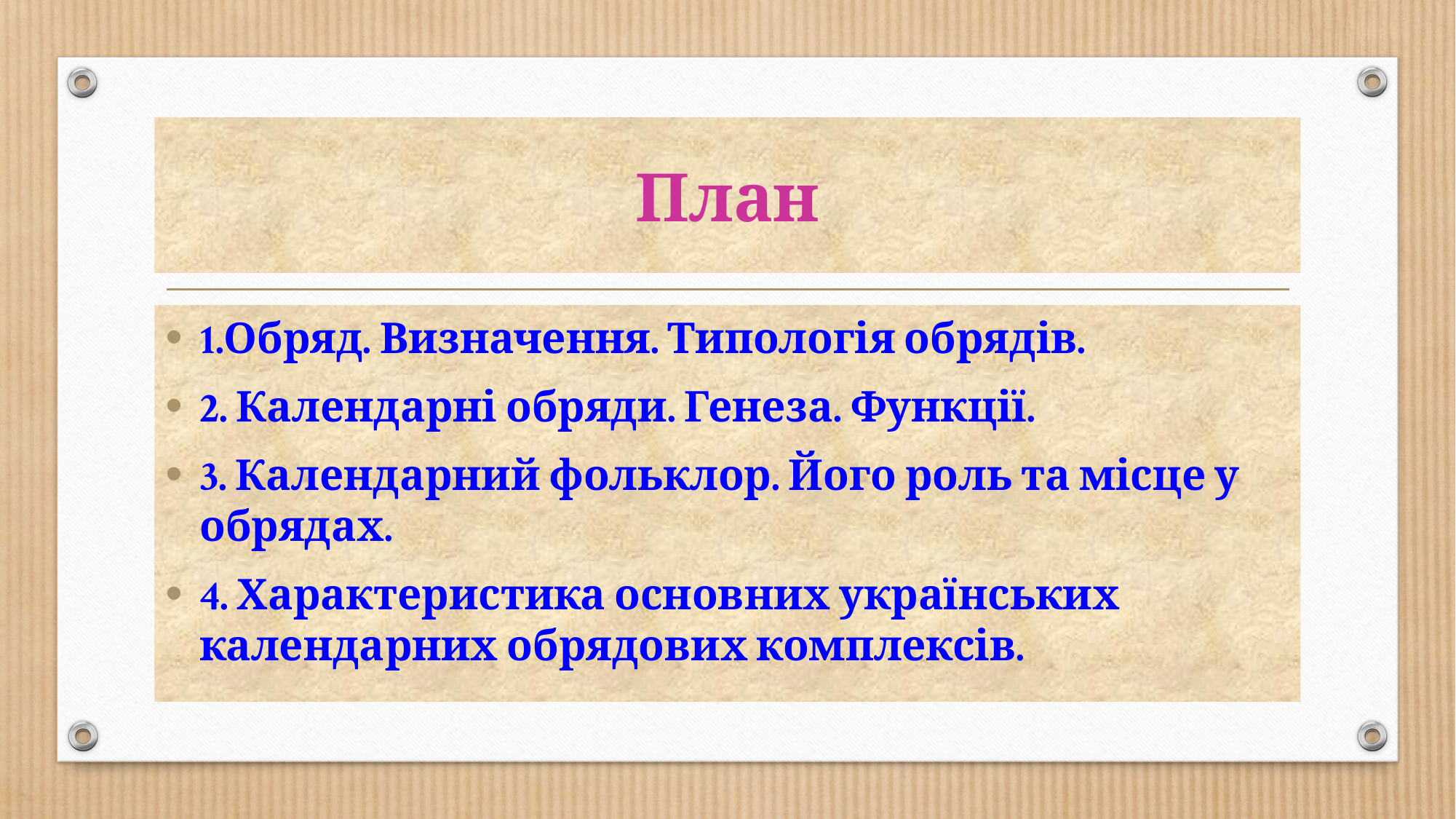

# План
1.Обряд. Визначення. Типологія обрядів.
2. Календарні обряди. Генеза. Функції.
3. Календарний фольклор. Його роль та місце у обрядах.
4. Характеристика основних українських календарних обрядових комплексів.